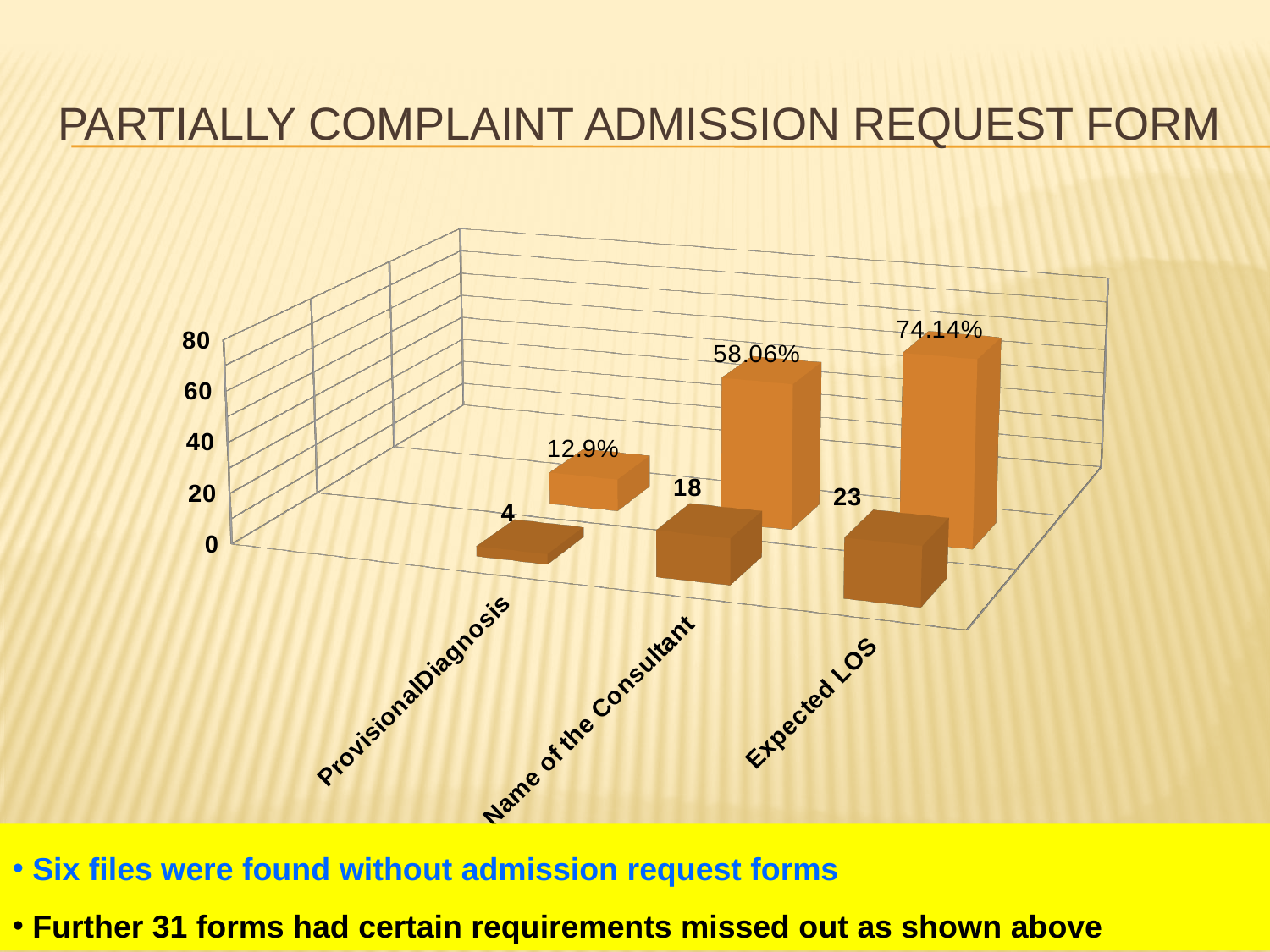

# Partially Complaint Admission Request Form

[unsupported chart]

 Six files were found without admission request forms
 Further 31 forms had certain requirements missed out as shown above